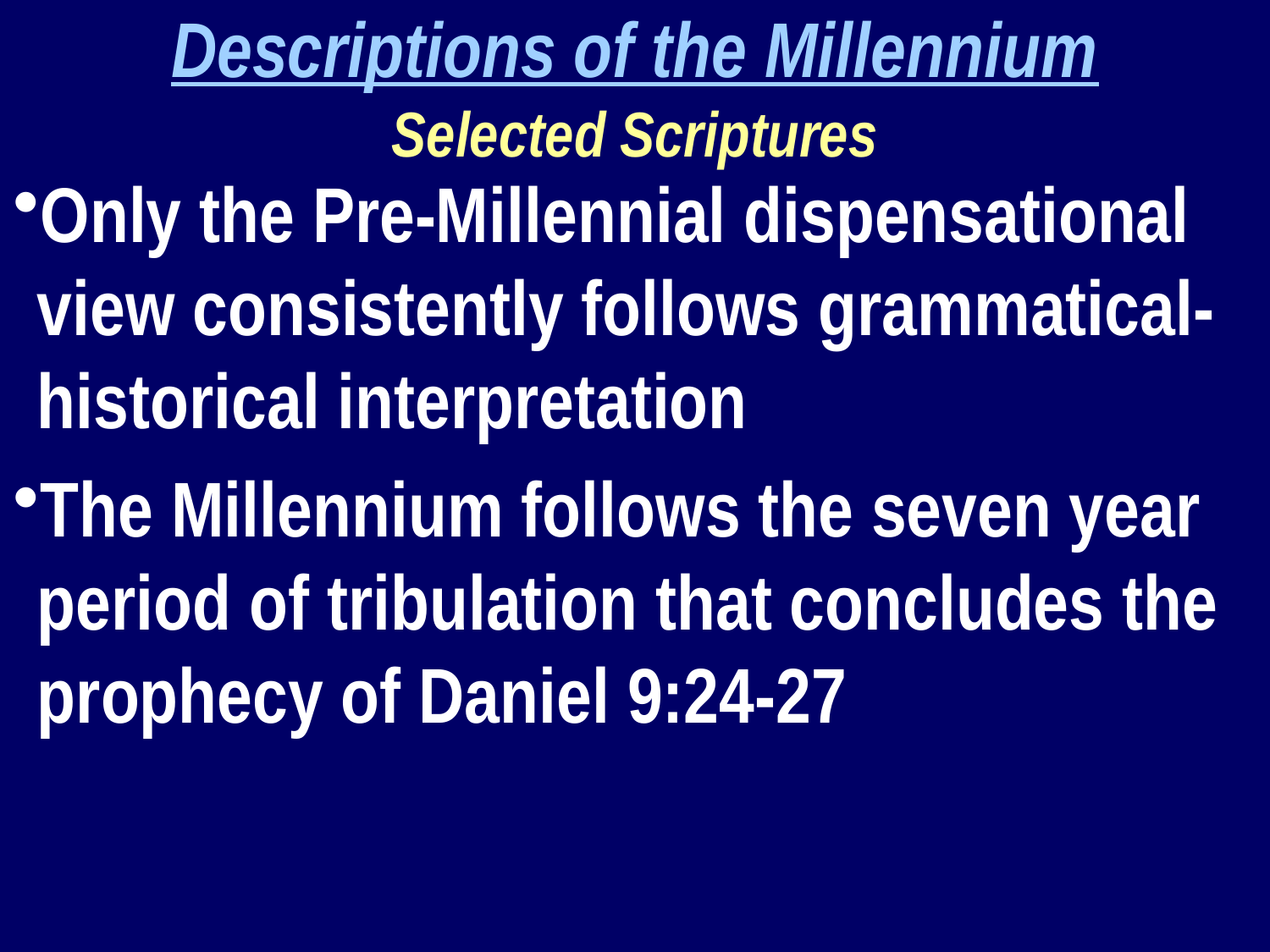

Descriptions of the Millennium
Selected Scriptures
Only the Pre-Millennial dispensational view consistently follows grammatical-historical interpretation
The Millennium follows the seven year period of tribulation that concludes the prophecy of Daniel 9:24-27